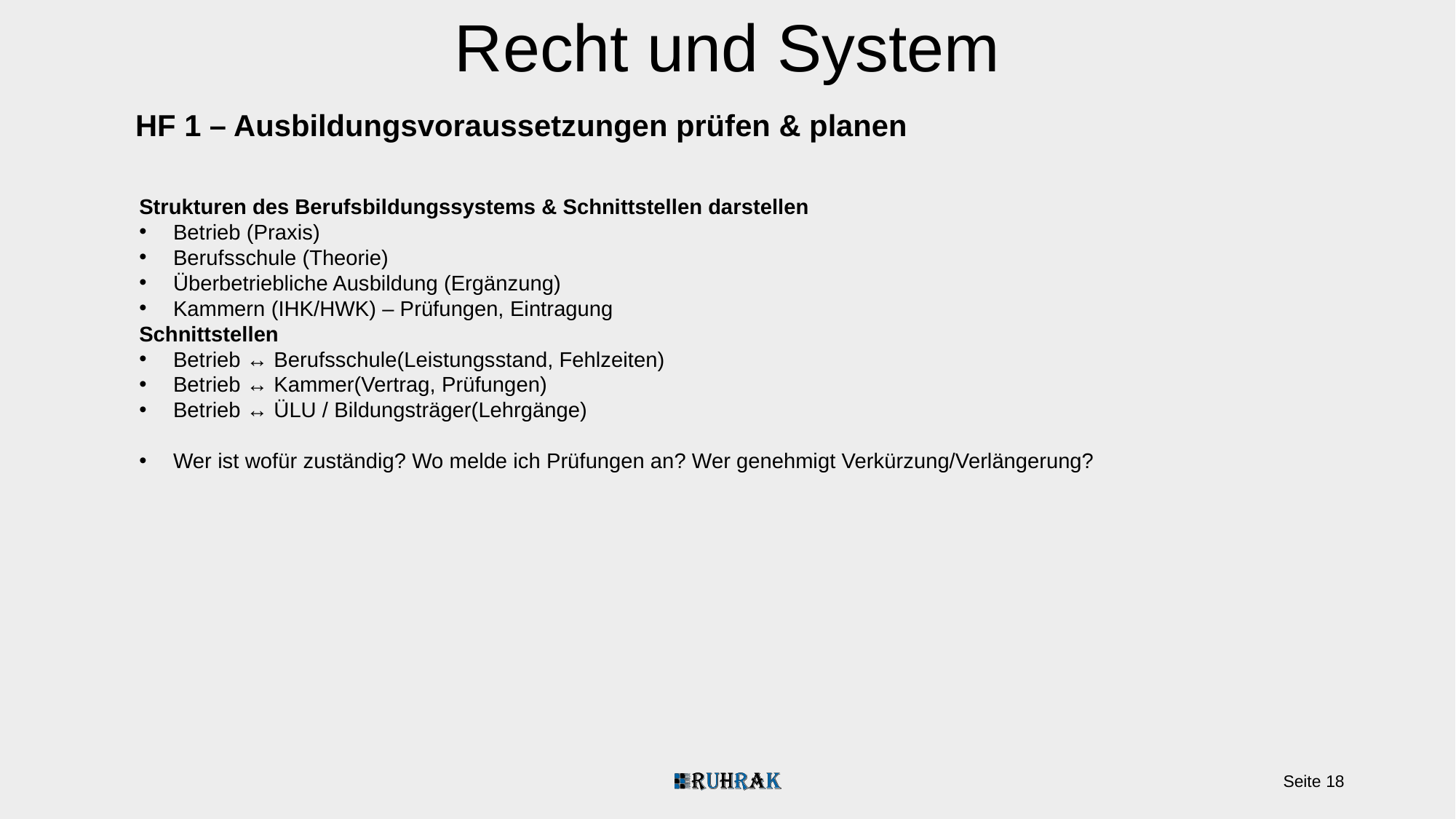

Recht und System
HF 1 – Ausbildungsvoraussetzungen prüfen & planen
Strukturen des Berufsbildungssystems & Schnittstellen darstellen
Betrieb (Praxis)
Berufsschule (Theorie)
Überbetriebliche Ausbildung (Ergänzung)
Kammern (IHK/HWK) – Prüfungen, Eintragung
Schnittstellen
Betrieb ↔ Berufsschule(Leistungsstand, Fehlzeiten)
Betrieb ↔ Kammer(Vertrag, Prüfungen)
Betrieb ↔ ÜLU / Bildungsträger(Lehrgänge)

Wer ist wofür zuständig? Wo melde ich Prüfungen an? Wer genehmigt Verkürzung/Verlängerung?
Seite 18